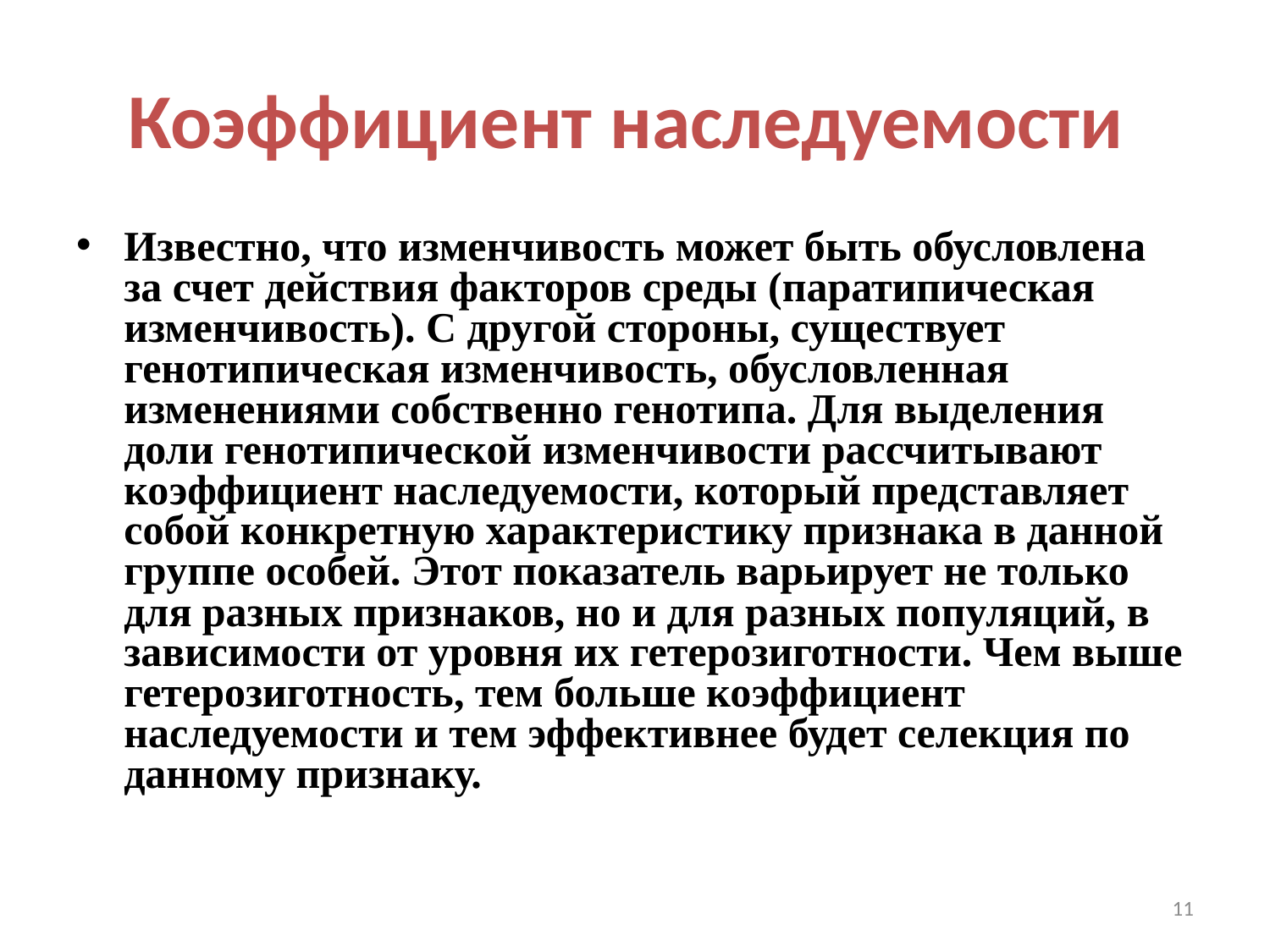

# Коэффициент наследуемости
Известно, что изменчивость может быть обусловлена за счет действия факторов среды (паратипическая изменчивость). С другой стороны, существует генотипическая изменчивость, обусловленная изменениями собственно генотипа. Для выделения доли генотипической изменчивости рассчитывают коэффициент наследуемости, который представляет собой конкретную характеристику признака в данной группе особей. Этот показатель варьирует не только для разных признаков, но и для разных популяций, в зависимости от уровня их гетерозиготности. Чем выше гетерозиготность, тем больше коэффициент наследуемости и тем эффективнее будет селекция по данному признаку.
11